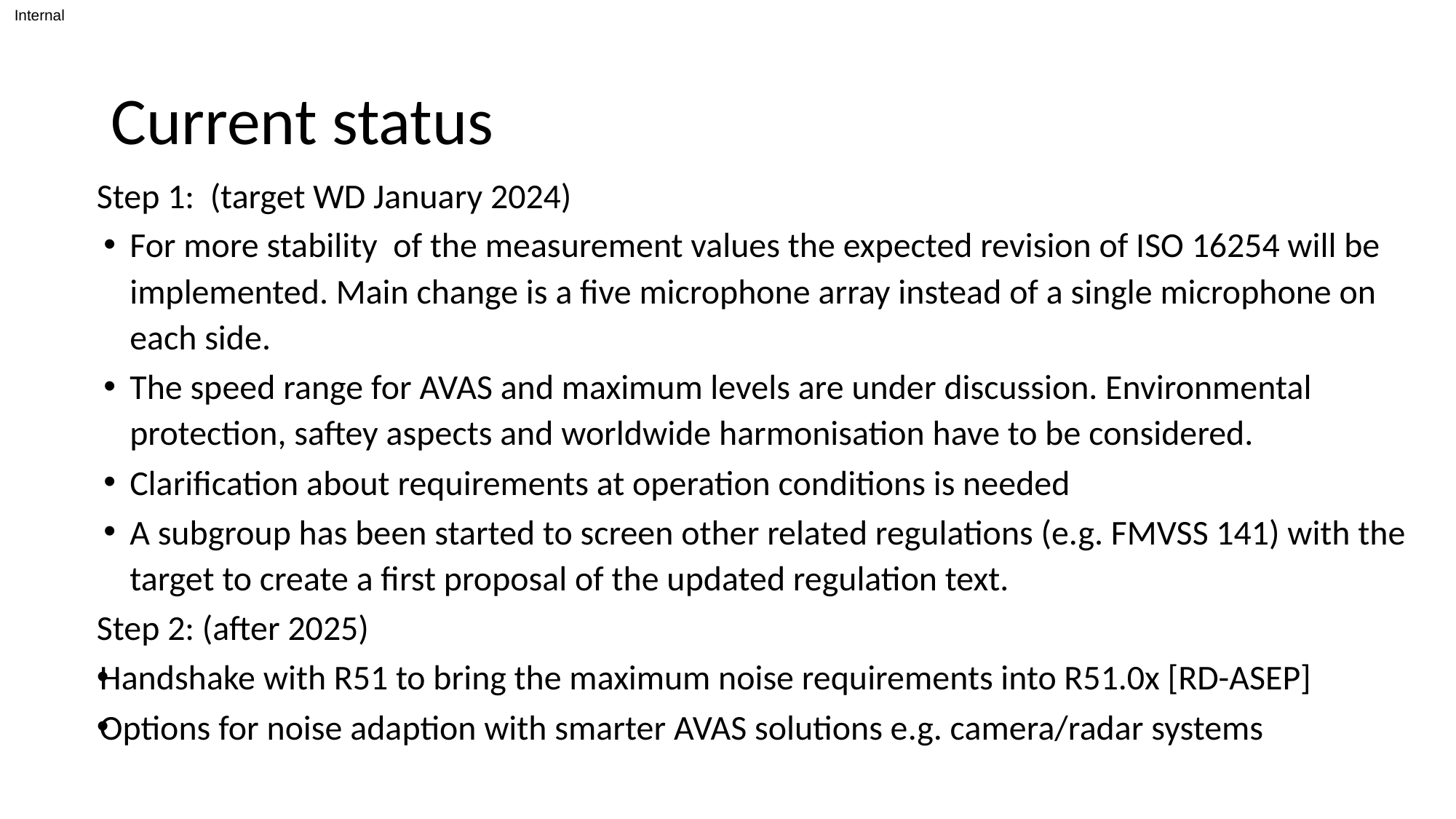

# Current status
Step 1:  (target WD January 2024)
For more stability  of the measurement values the expected revision of ISO 16254 will be implemented. Main change is a five microphone array instead of a single microphone on each side.
The speed range for AVAS and maximum levels are under discussion. Environmental protection, saftey aspects and worldwide harmonisation have to be considered.
Clarification about requirements at operation conditions is needed
A subgroup has been started to screen other related regulations (e.g. FMVSS 141) with the target to create a first proposal of the updated regulation text.
Step 2: (after 2025)
Handshake with R51 to bring the maximum noise requirements into R51.0x [RD-ASEP]
Options for noise adaption with smarter AVAS solutions e.g. camera/radar systems